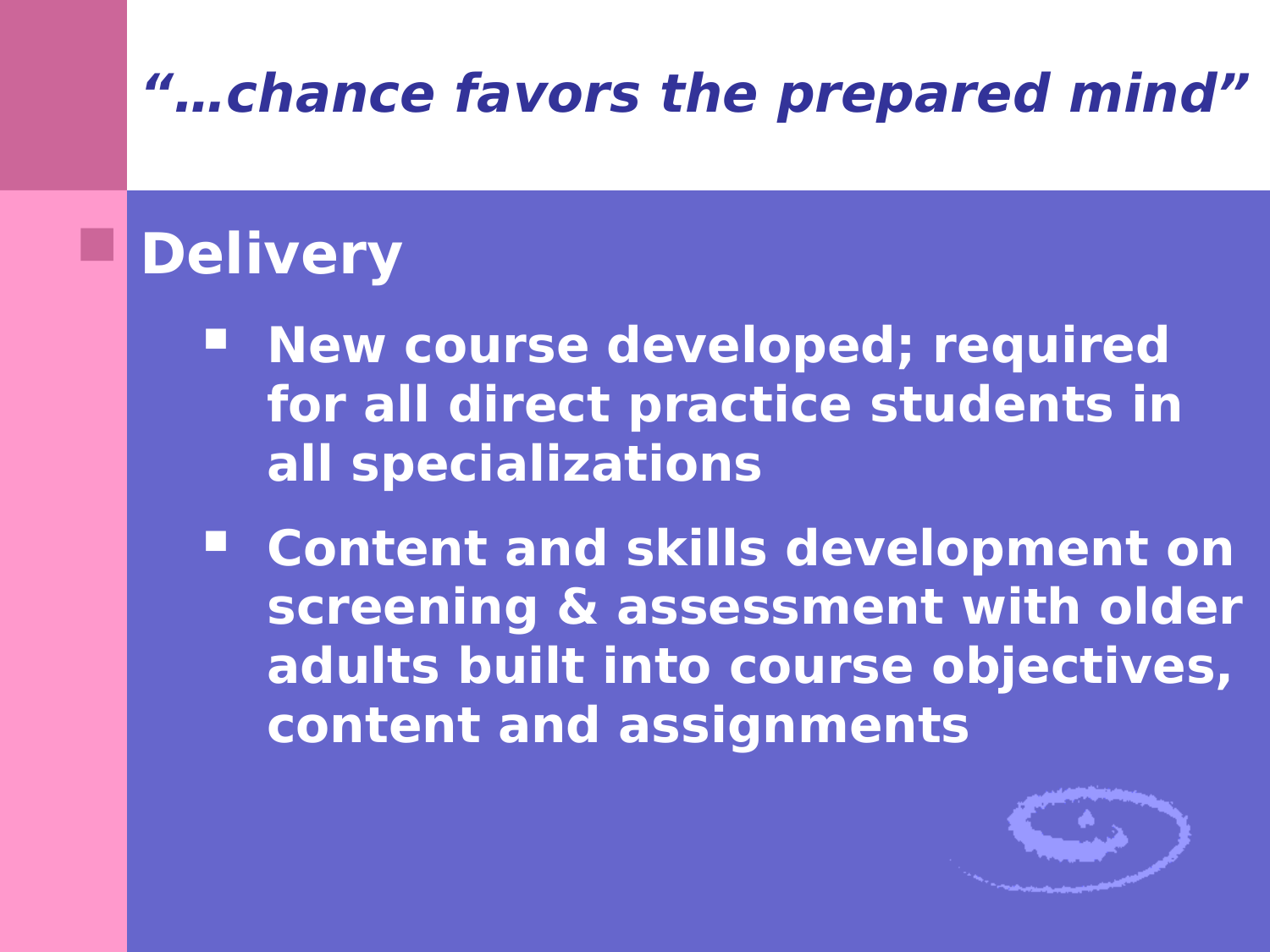

# “…chance favors the prepared mind”
Delivery
New course developed; required for all direct practice students in all specializations
Content and skills development on screening & assessment with older adults built into course objectives, content and assignments